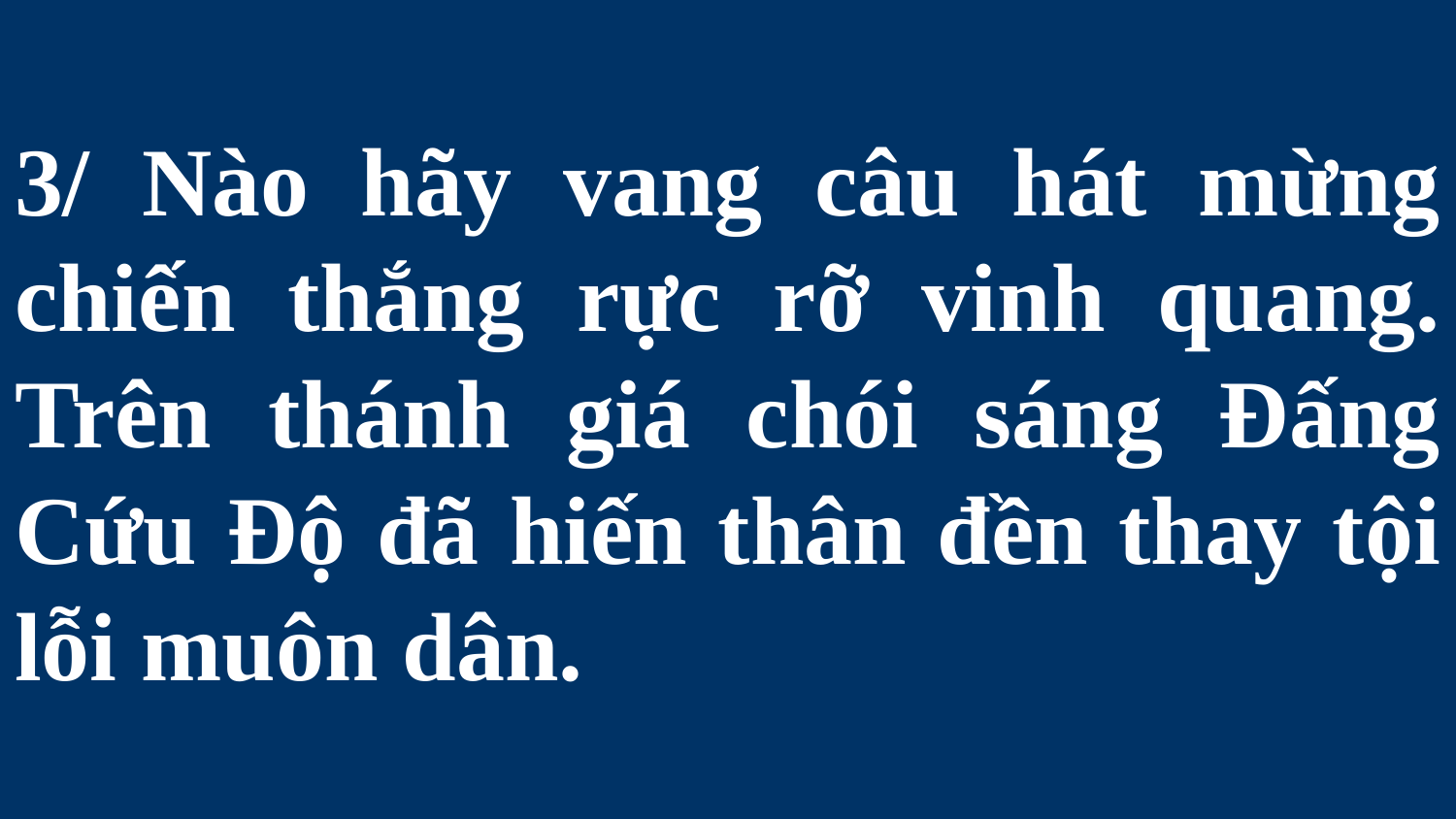

# 3/ Nào hãy vang câu hát mừng chiến thắng rực rỡ vinh quang. Trên thánh giá chói sáng Đấng Cứu Độ đã hiến thân đền thay tội lỗi muôn dân.